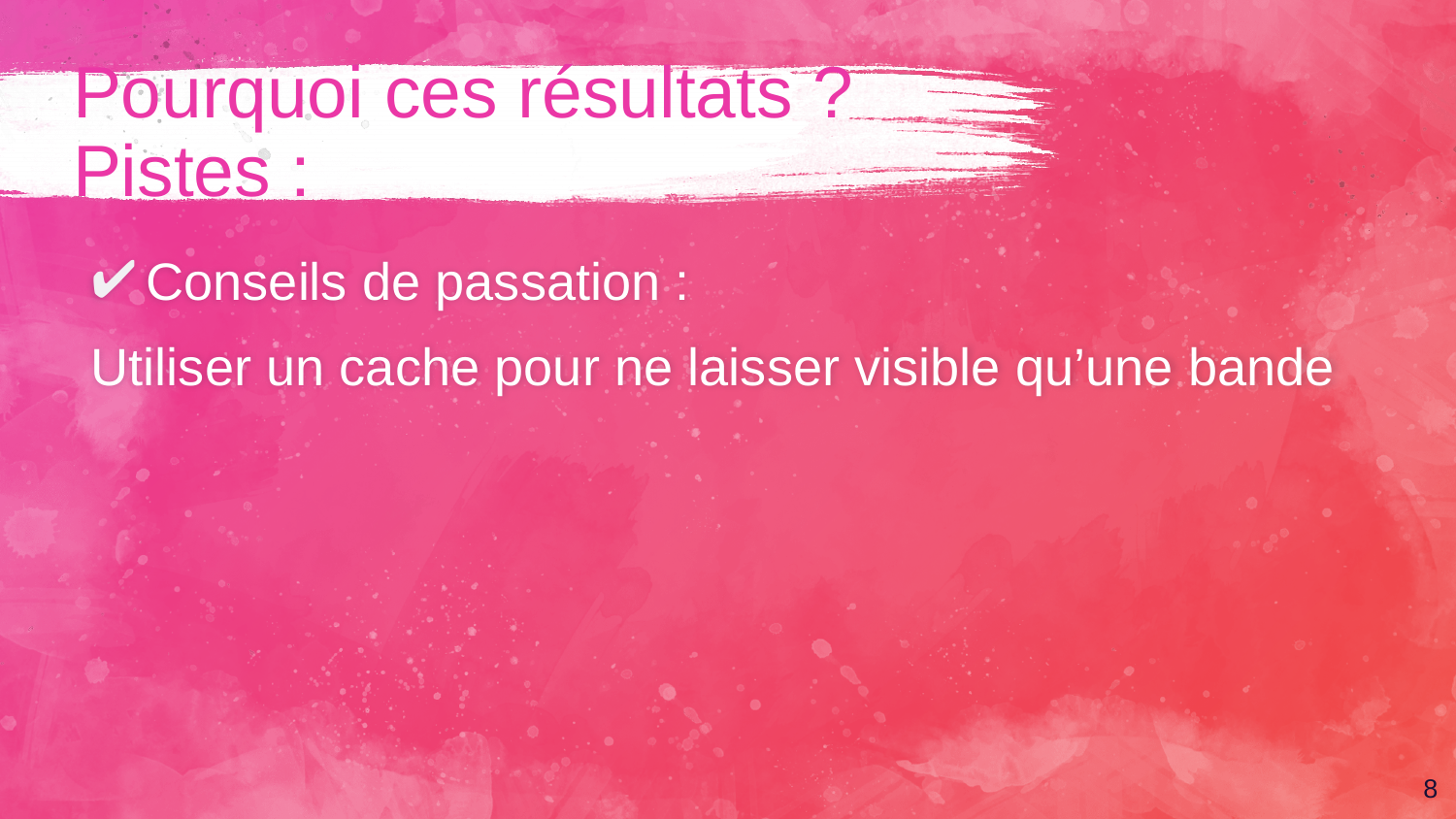

# Pourquoi ces résultats ? Pistes :
Conseils de passation :
Utiliser un cache pour ne laisser visible qu’une bande
8